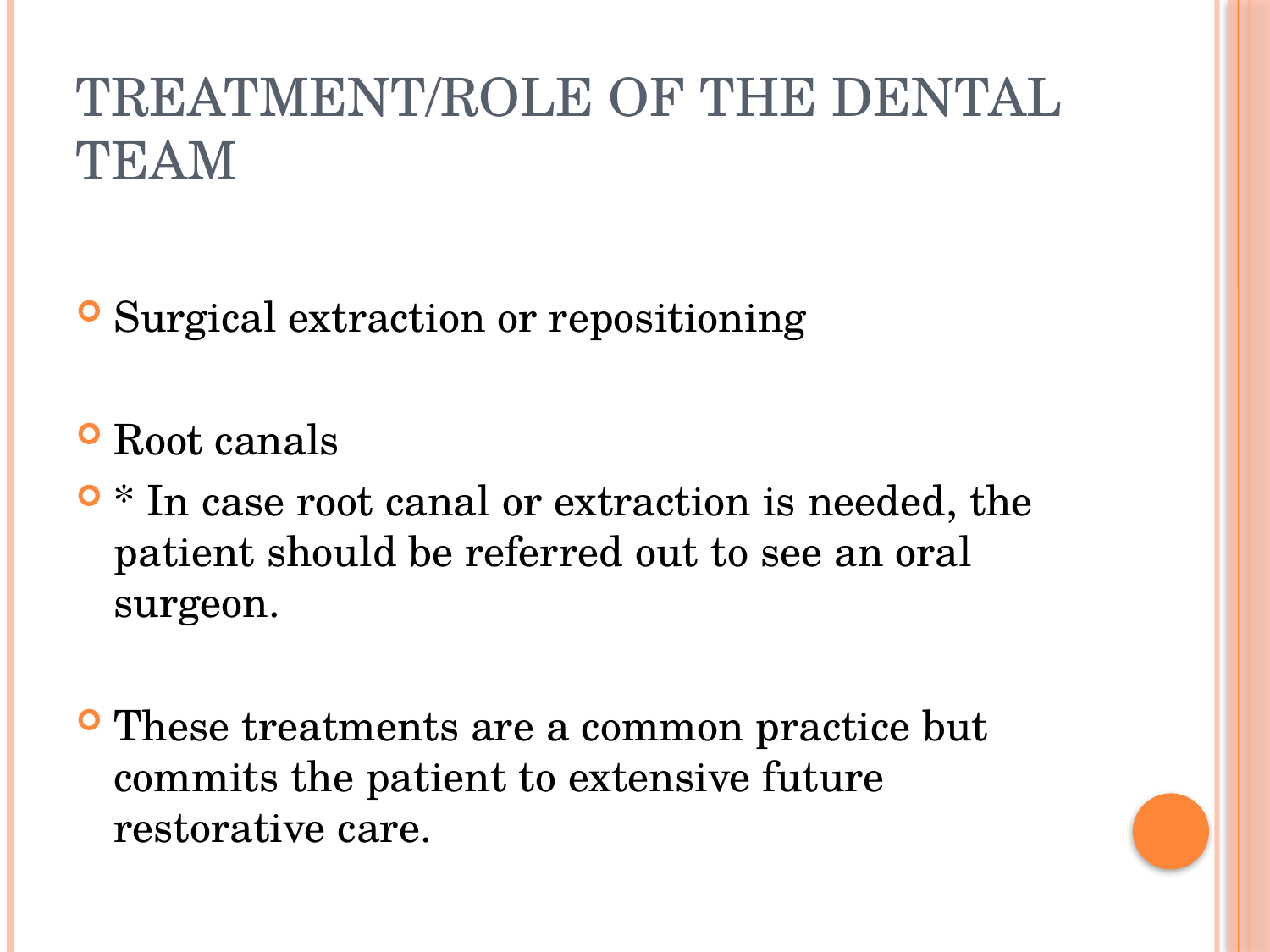

# Treatment/Role of the dental team

Surgical extraction or repositioning

Root canals
* In case root canal or extraction is needed, the patient should be referred out to see an oral surgeon.

These treatments are a common practice but commits the patient to extensive future restorative care.